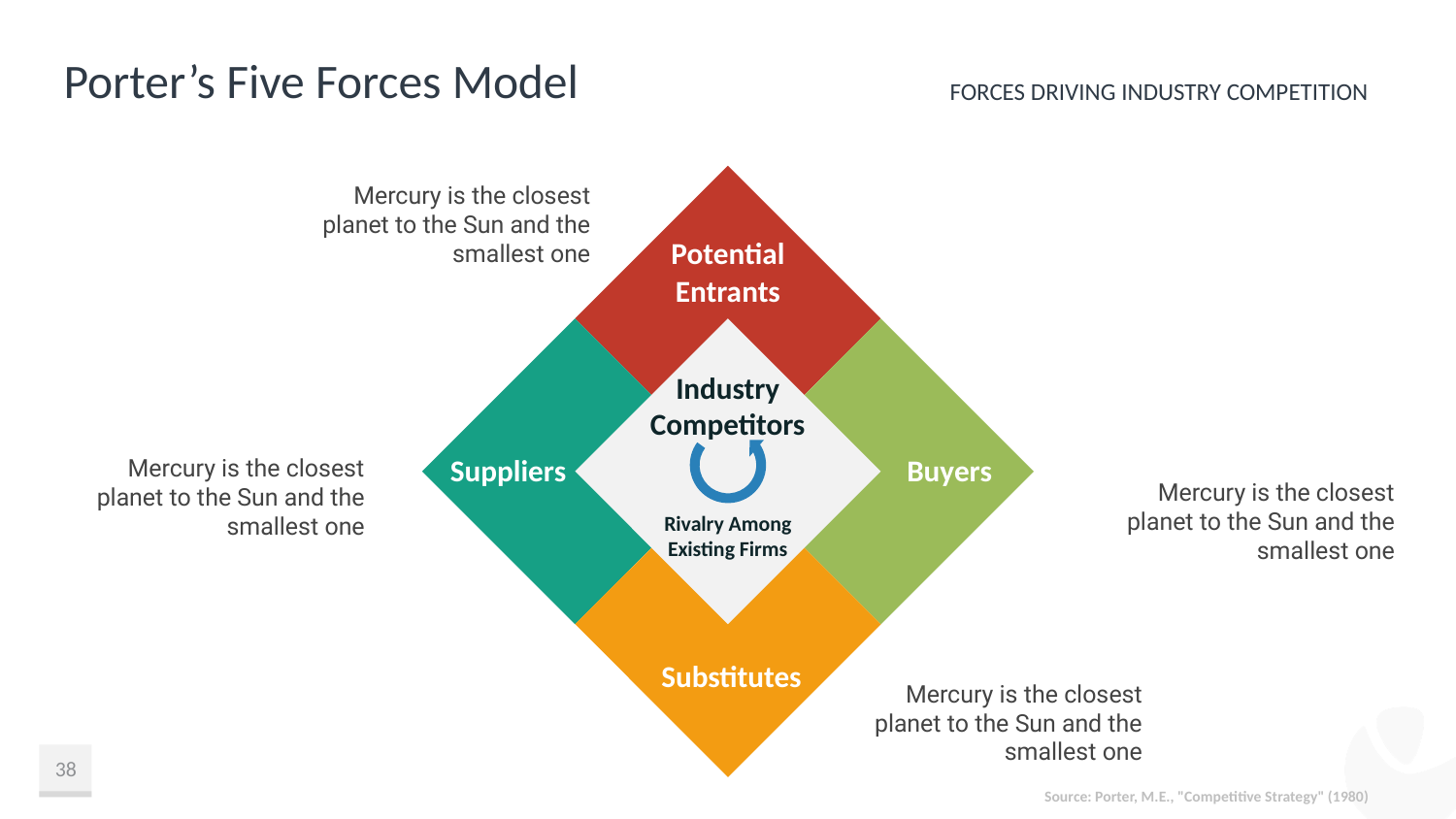

# Porter’s Five Forces Model
Forces Driving Industry Competition
Mercury is the closest planet to the Sun and the smallest one

Potential Entrants

Industry Competitors

Suppliers
Buyers

Rivalry Among Existing Firms
Substitutes
Mercury is the closest planet to the Sun and the smallest one
Mercury is the closest planet to the Sun and the smallest one
Mercury is the closest planet to the Sun and the smallest one
38
Source: Porter, M.E., "Competitive Strategy" (1980)